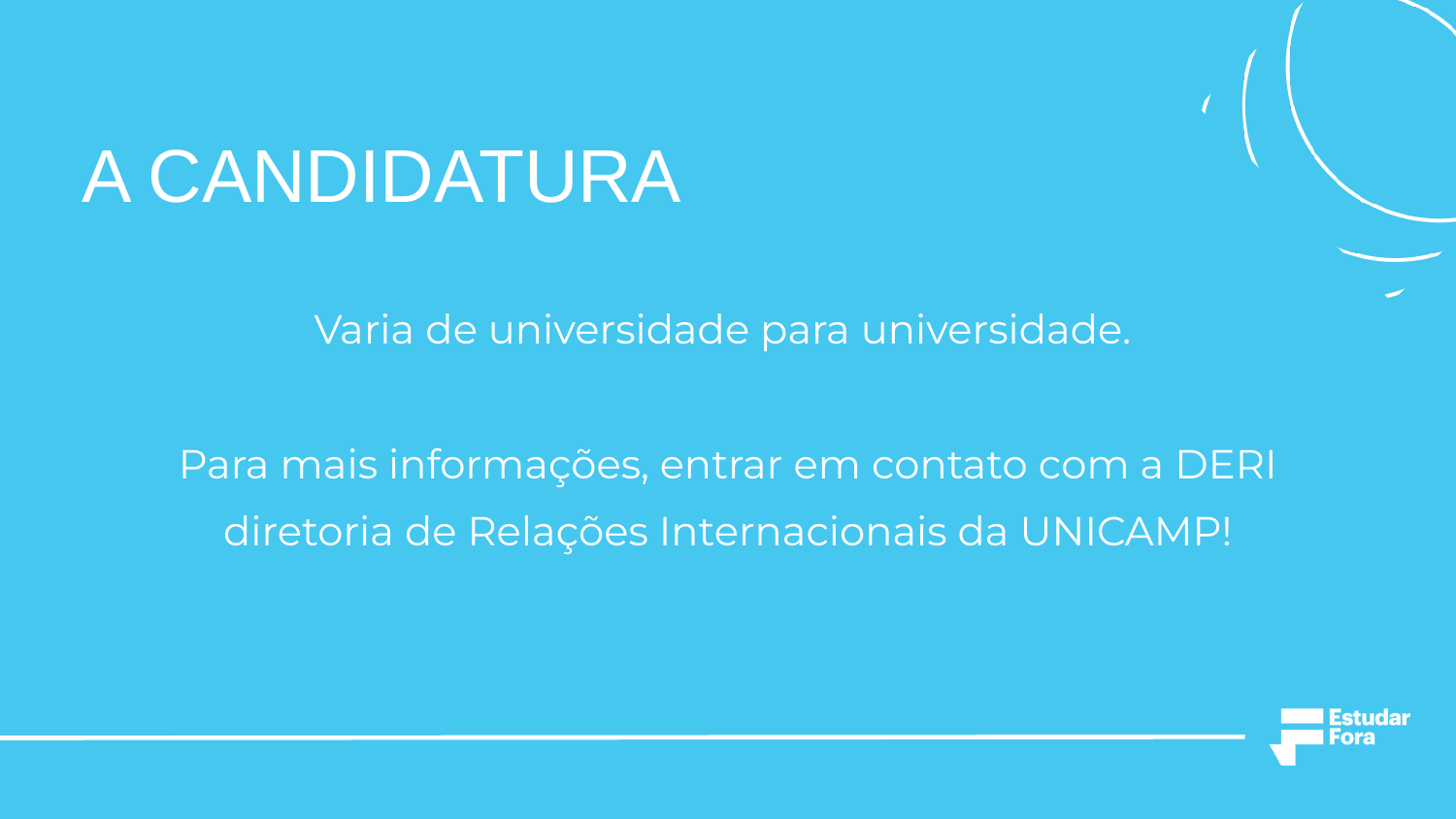

A CANDIDATURA
Varia de universidade para universidade.

Para mais informações, entrar em contato com a DERI diretoria de Relações Internacionais da UNICAMP!